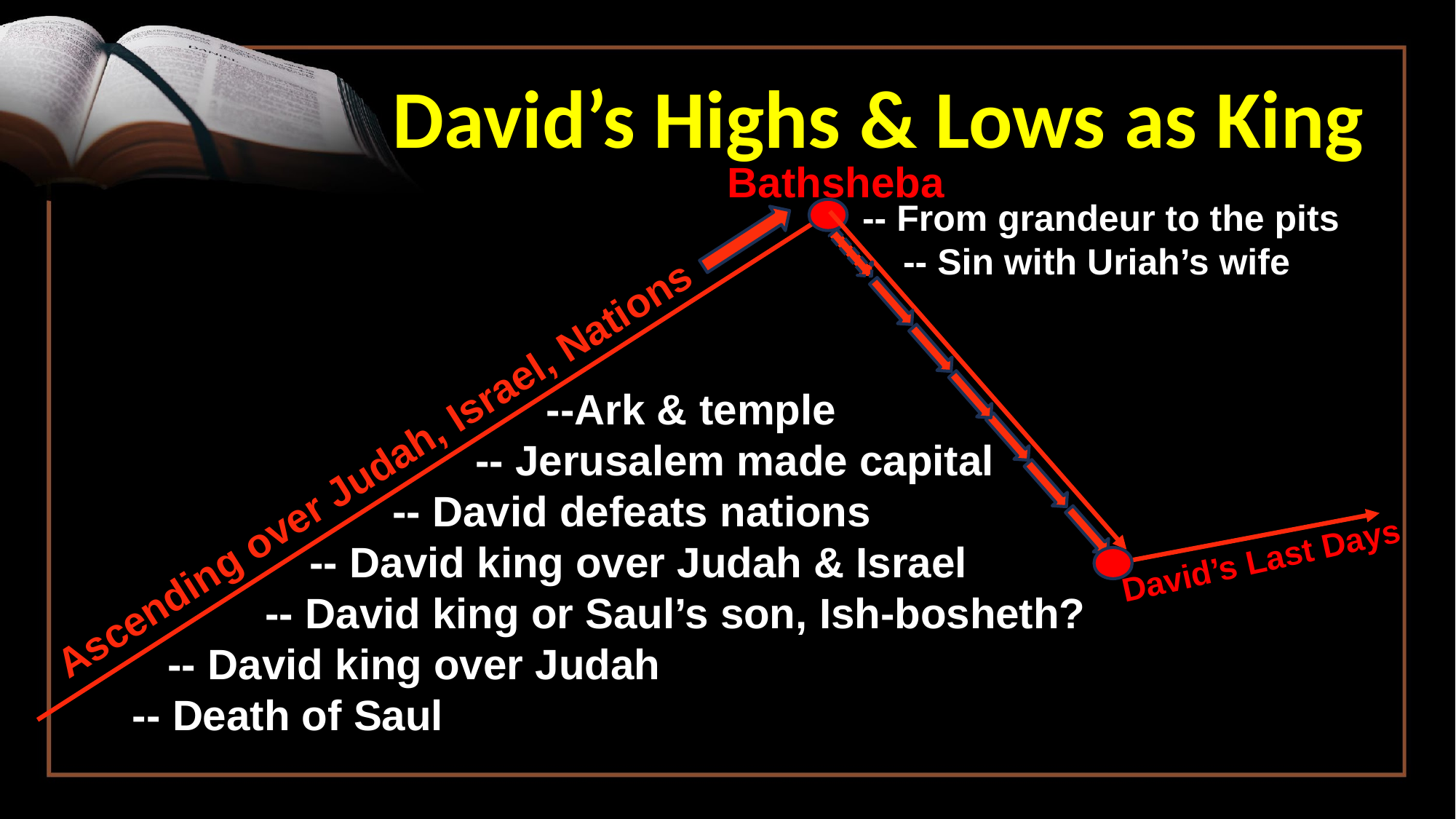

David’s Highs & Lows as King
Bathsheba
-- From grandeur to the pits
    -- Sin with Uriah’s wife

                                   --Ark & temple
                             -- Jerusalem made capital
                      -- David defeats nations
               -- David king over Judah & Israel
	  -- David king or Saul’s son, Ish-bosheth?
   -- David king over Judah
-- Death of Saul

Ascending over Judah, Israel, Nations

David’s Last Days